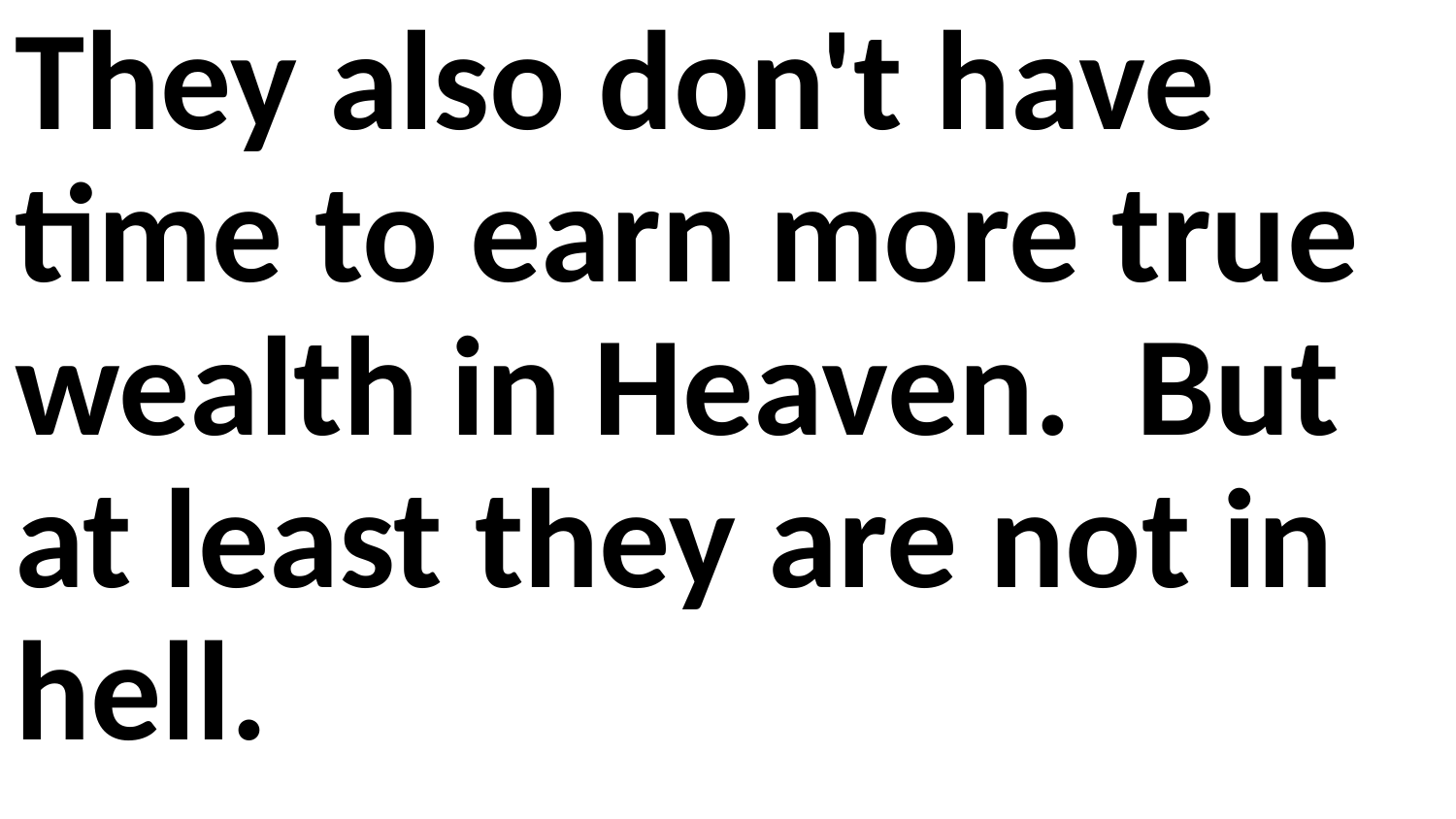

They also don't have time to earn more true wealth in Heaven.  But at least they are not in hell.